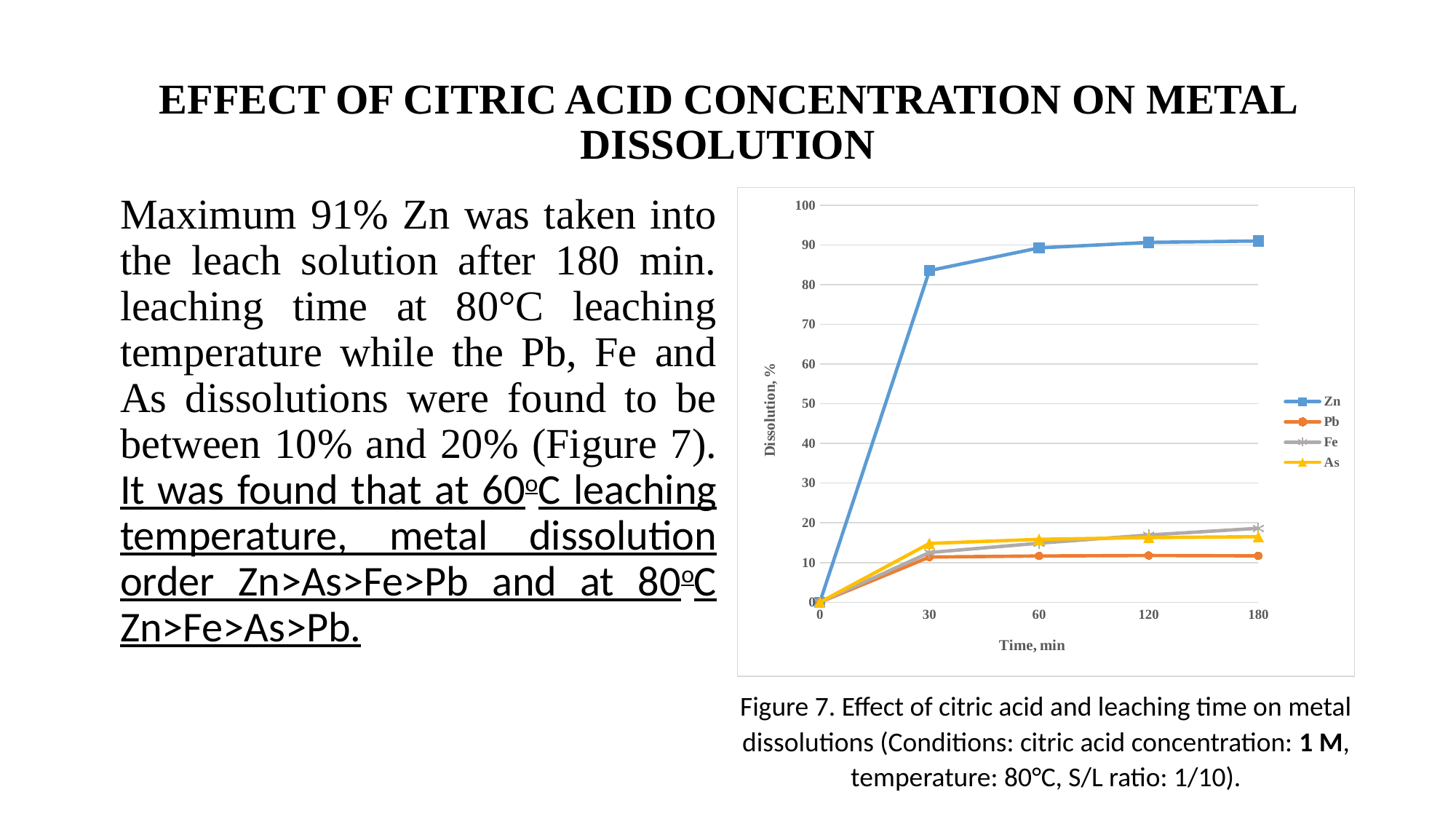

# EFFECT OF CITRIC ACID CONCENTRATION ON METAL DISSOLUTION
Maximum 91% Zn was taken into the leach solution after 180 min. leaching time at 80°C leaching temperature while the Pb, Fe and As dissolutions were found to be between 10% and 20% (Figure 7). It was found that at 60oC leaching temperature, metal dissolution order Zn>As>Fe>Pb and at 80oC Zn>Fe>As>Pb.

### Chart

| Category |  |  |  |  |
|---|---|---|---|---|
| 0 | 0.0 | 0.0 | 0.0 | 0.0 |
| 30 | 83.53552859618715 | 11.4 | 12.535211267605634 | 14.821428571428571 |
| 60 | 89.25476603119586 | 11.666666666666677 | 14.88262910798123 | 15.857142857142874 |
| 120 | 90.64124783362219 | 11.786666666666672 | 16.948356807511704 | 16.30357142857143 |
| 180 | 90.9878682842288 | 11.706666666666672 | 18.63849765258216 | 16.51785714285718 |
Figure 7. Effect of citric acid and leaching time on metal dissolutions (Conditions: citric acid concentration: 1 M, temperature: 80°C, S/L ratio: 1/10).